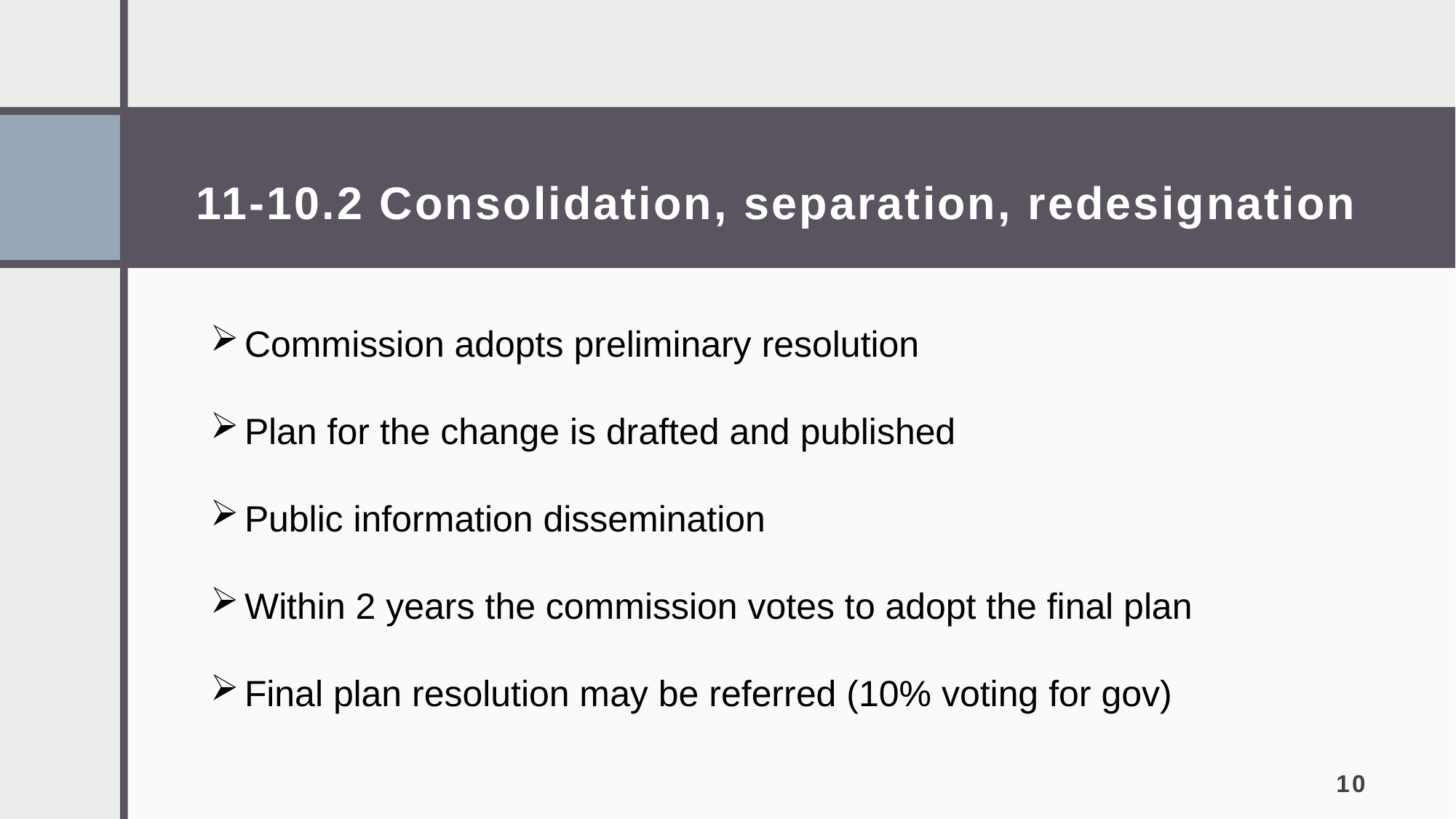

# 11-10.2 Consolidation, separation, redesignation
Commission adopts preliminary resolution

Plan for the change is drafted and published

Public information dissemination

Within 2 years the commission votes to adopt the final plan

Final plan resolution may be referred (10% voting for gov)

10